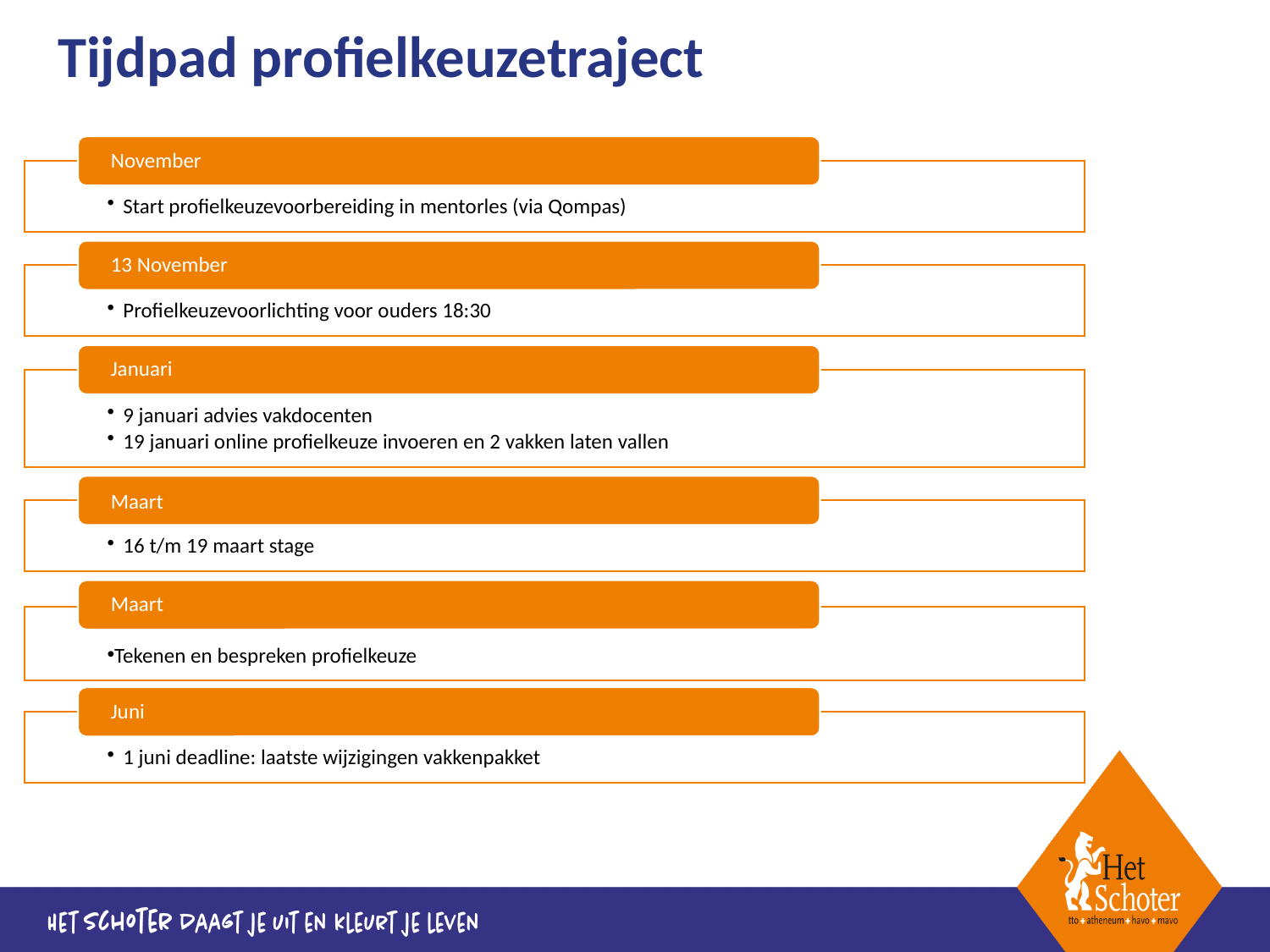

# Tijdpad profielkeuzetraject
Start profielkeuzevoorbereiding in mentorles (via Qompas)
November
Profielkeuzevoorlichting voor ouders 18:30
13 November
9 januari advies vakdocenten
19 januari online profielkeuze invoeren en 2 vakken laten vallen
Januari
16 t/m 19 maart stage
Maart
Tekenen en bespreken profielkeuze
Maart
1 juni deadline: laatste wijzigingen vakkenpakket
Juni